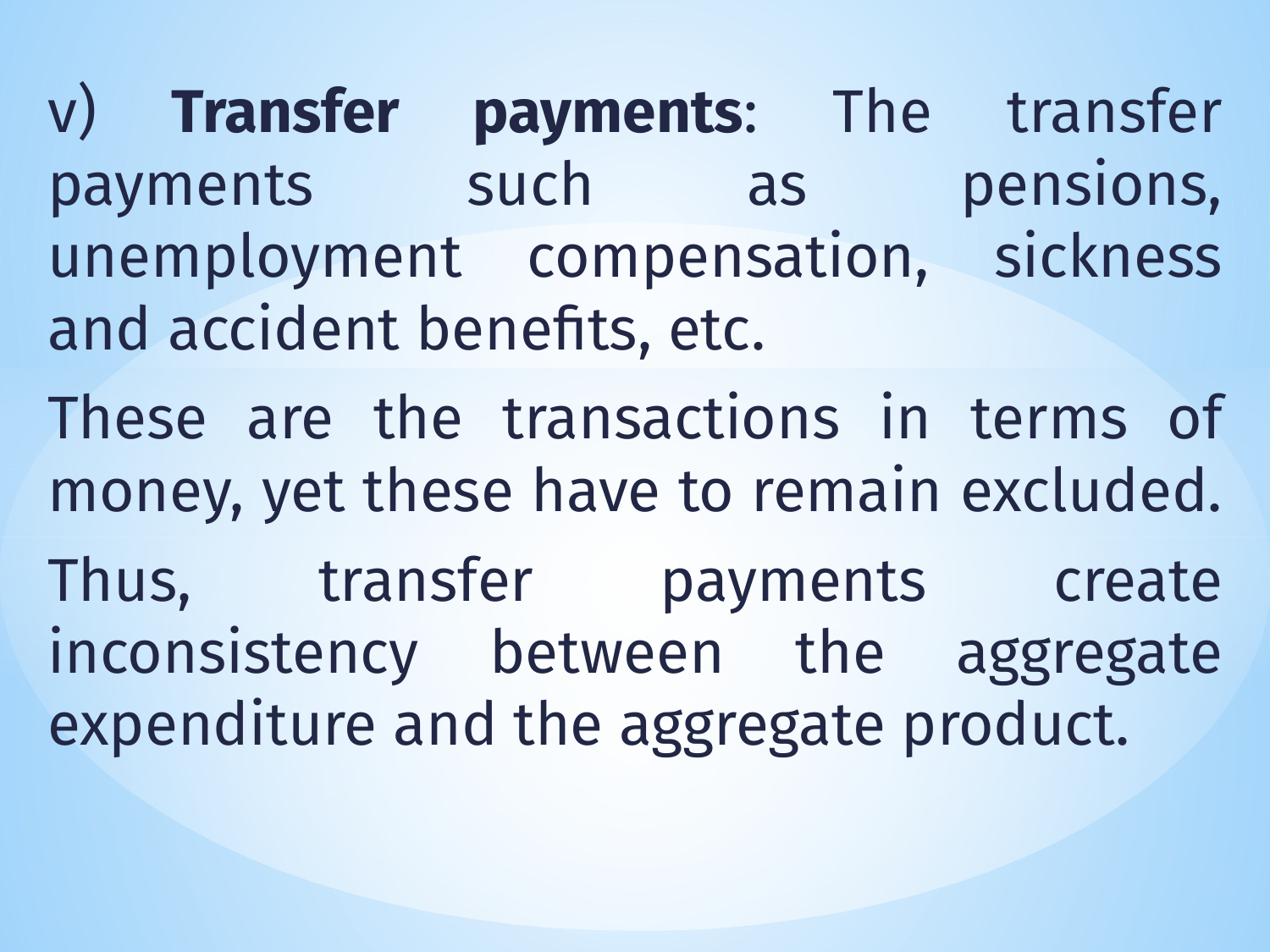

v) Transfer payments: The transfer payments such as pensions, unemployment compensation, sickness and accident benefits, etc.
These are the transactions in terms of money, yet these have to remain excluded.
Thus, transfer payments create inconsistency between the aggregate expenditure and the aggregate product.